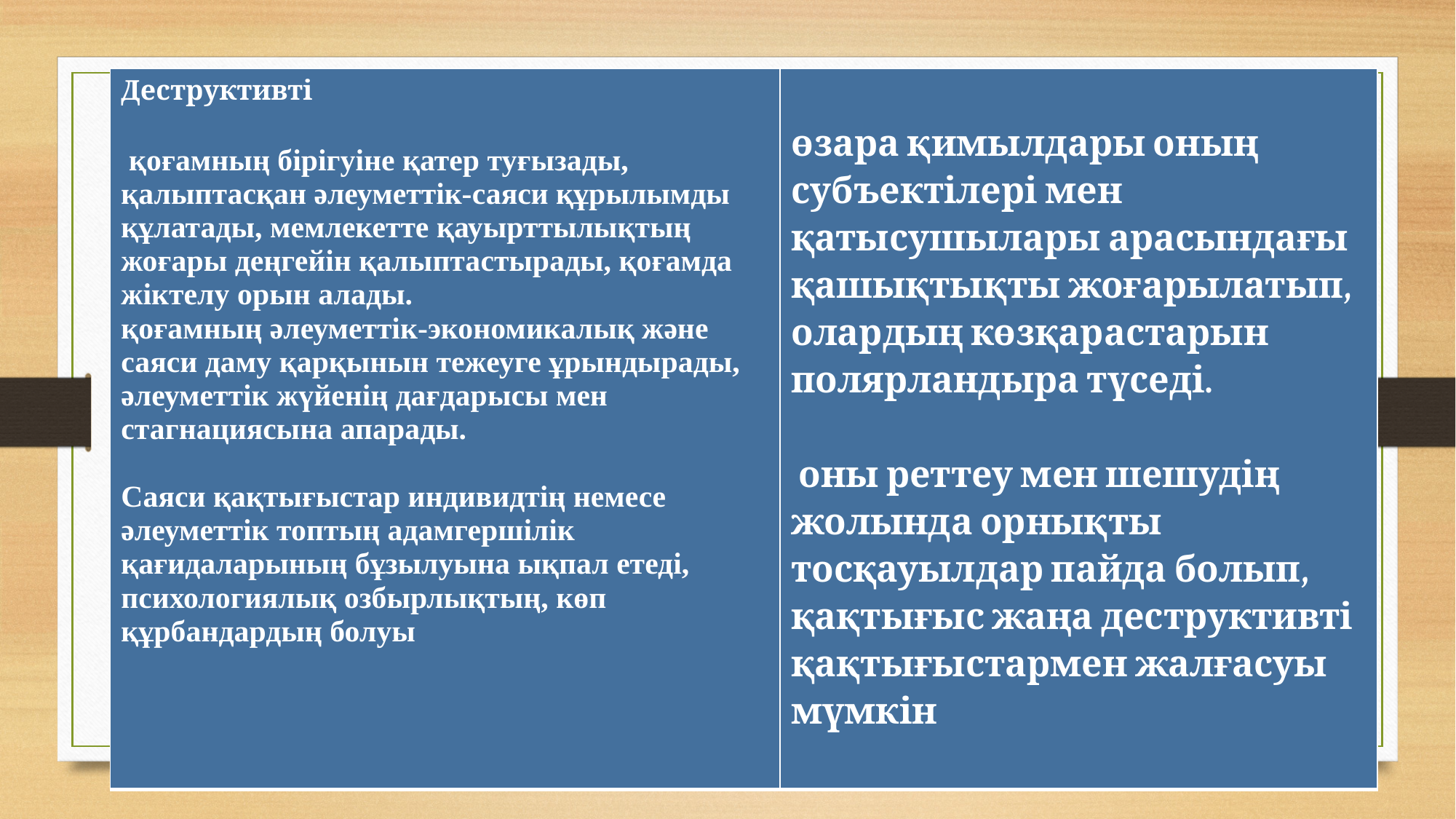

| Деструктивті қоғамның бірігуіне қатер туғызады, қалыптасқан әлеуметтік-саяси құрылымды құлатады, мемлекетте қауырттылықтың жоғары деңгейін қалыптастырады, қоғамда жіктелу орын алады. қоғамның әлеуметтік-экономикалық және саяси даму қарқынын тежеуге ұрындырады, әлеуметтік жүйенің дағдарысы мен стагнациясына апарады. Саяси қақтығыстар индивидтің немесе әлеуметтік топтың адамгершілік қағидаларының бұзылуына ықпал етеді, психологиялық озбырлықтың, көп құрбандардың болуы | өзара қимылдары оның субъектілері мен қатысушылары арасындағы қашықтықты жоғарылатып, олардың көзқарастарын полярландыра түседі. оны реттеу мен шешудің жолында орнықты тосқауылдар пайда болып, қақтығыс жаңа деструктивті қақтығыстармен жалғасуы мүмкін |
| --- | --- |